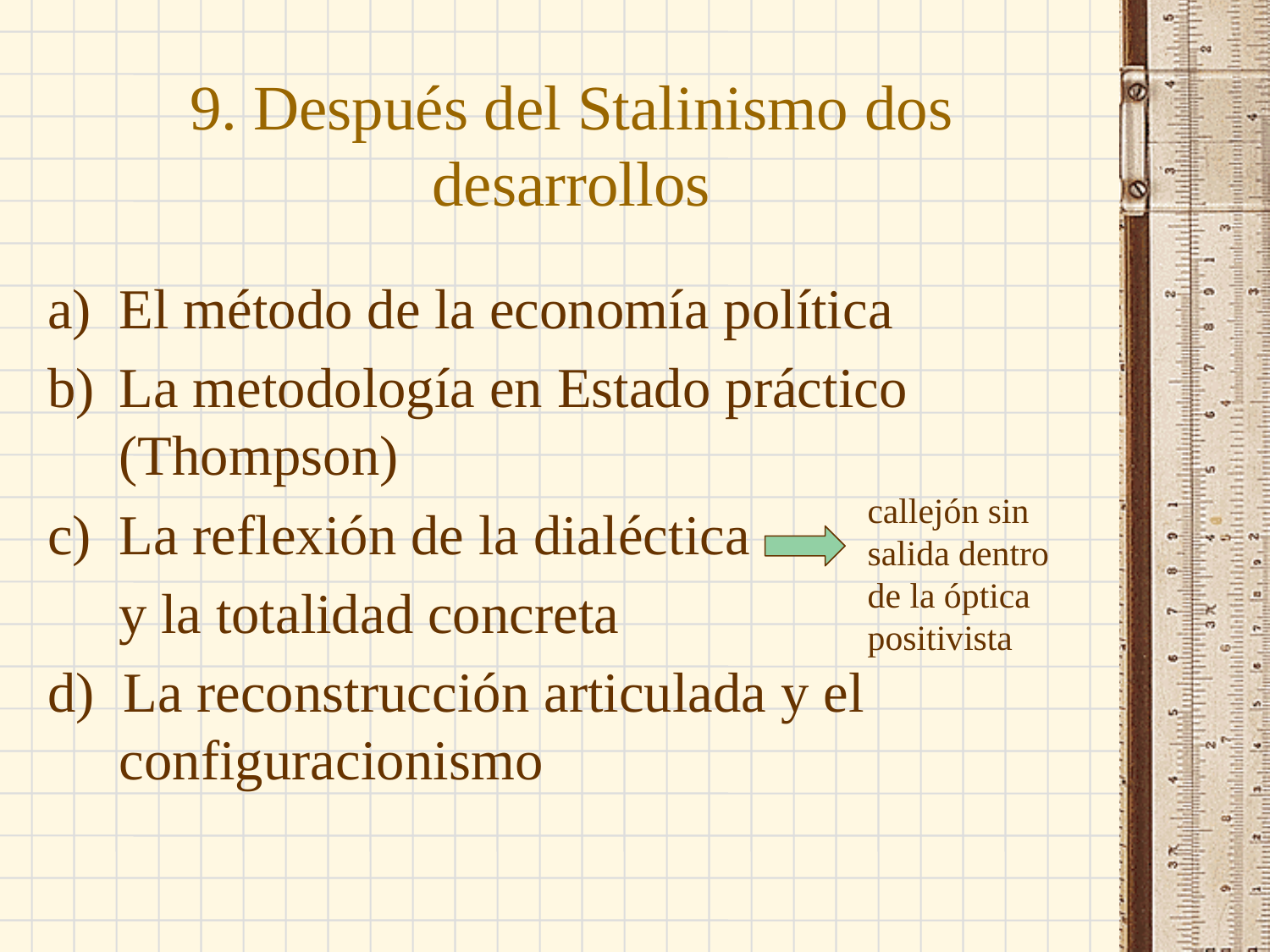

# 9. Después del Stalinismo dos desarrollos
El método de la economía política
La metodología en Estado práctico (Thompson)
La reflexión de la dialéctica
     y la totalidad concreta
d)  La reconstrucción articulada y el configuracionismo
callejón sin salida dentro   de la óptica positivista